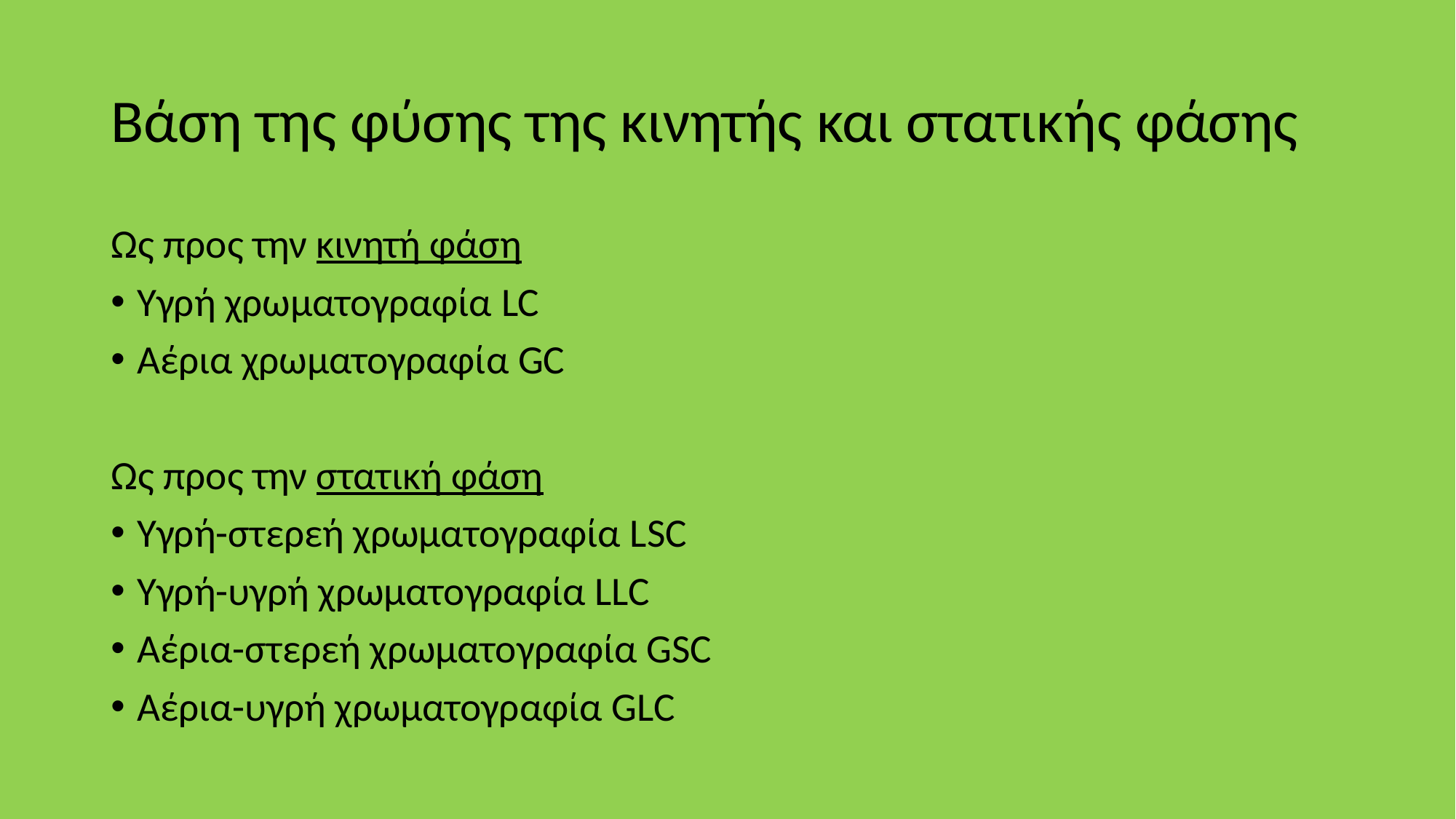

# Βάση της φύσης της κινητής και στατικής φάσης
Ως προς την κινητή φάση
Υγρή χρωματογραφία LC
Αέρια χρωματογραφία GC

Ως προς την στατική φάση
Υγρή-στερεή χρωματογραφία LSC
Υγρή-υγρή χρωματογραφία LLC
Αέρια-στερεή χρωματογραφία GSC
Αέρια-υγρή χρωματογραφία GLC